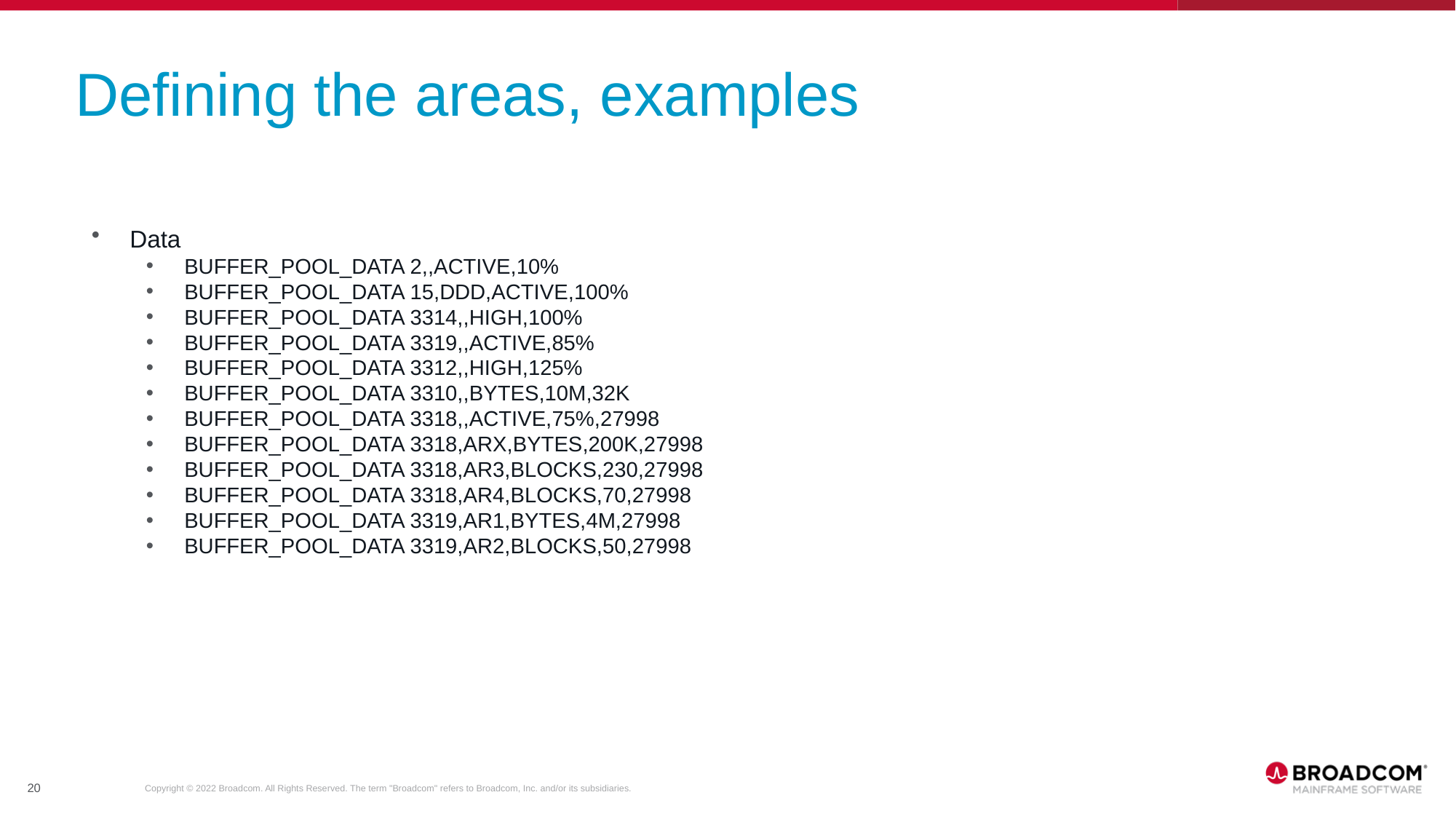

# Defining the areas, examples
Data
BUFFER_POOL_DATA 2,,ACTIVE,10%
BUFFER_POOL_DATA 15,DDD,ACTIVE,100%
BUFFER_POOL_DATA 3314,,HIGH,100%
BUFFER_POOL_DATA 3319,,ACTIVE,85%
BUFFER_POOL_DATA 3312,,HIGH,125%
BUFFER_POOL_DATA 3310,,BYTES,10M,32K
BUFFER_POOL_DATA 3318,,ACTIVE,75%,27998
BUFFER_POOL_DATA 3318,ARX,BYTES,200K,27998
BUFFER_POOL_DATA 3318,AR3,BLOCKS,230,27998
BUFFER_POOL_DATA 3318,AR4,BLOCKS,70,27998
BUFFER_POOL_DATA 3319,AR1,BYTES,4M,27998
BUFFER_POOL_DATA 3319,AR2,BLOCKS,50,27998